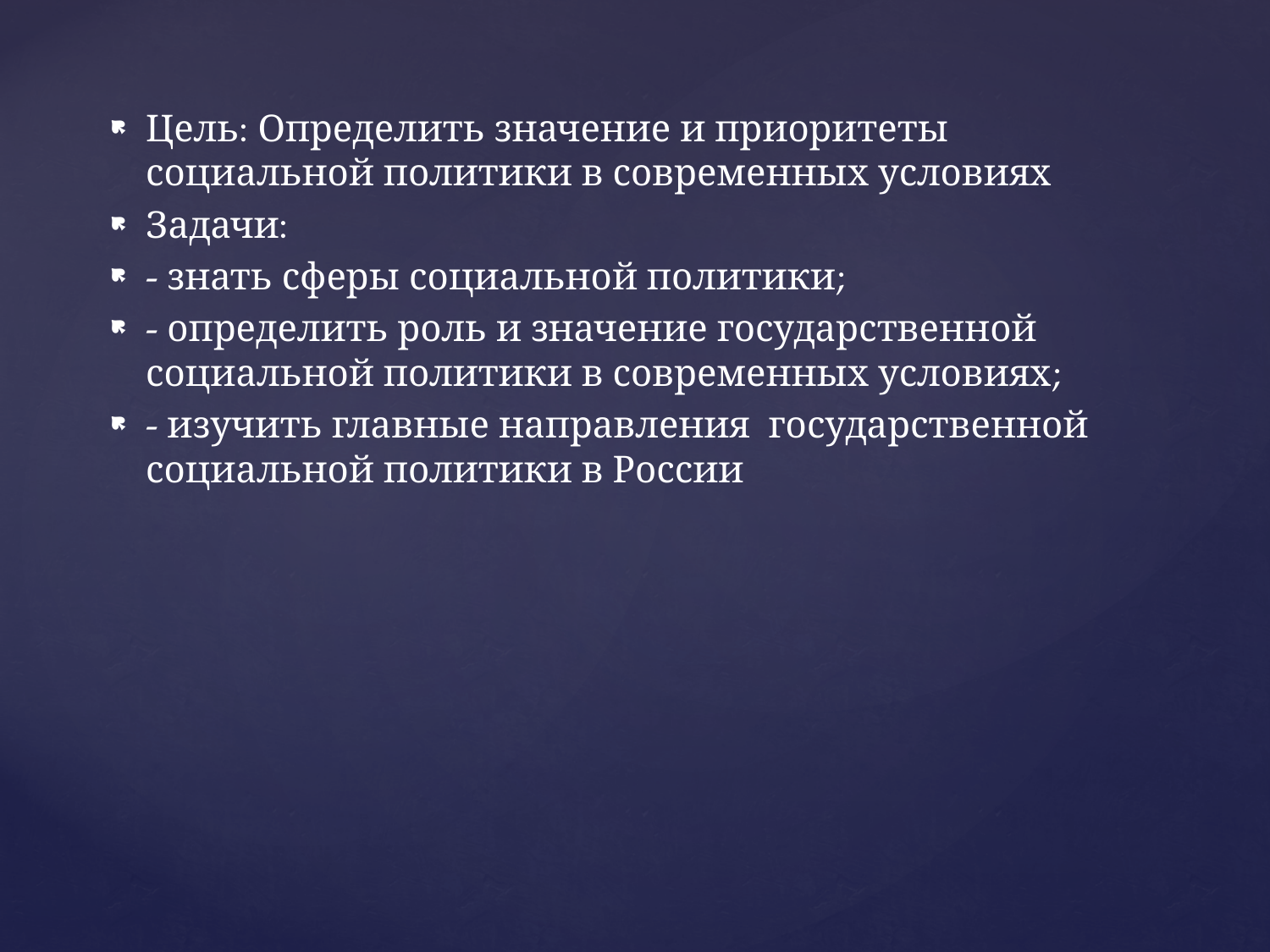

Цель: Определить значение и приоритеты социальной политики в современных условиях
Задачи:
- знать сферы социальной политики;
- определить роль и значение государственной социальной политики в современных условиях;
- изучить главные направления  государственной социальной политики в России

#